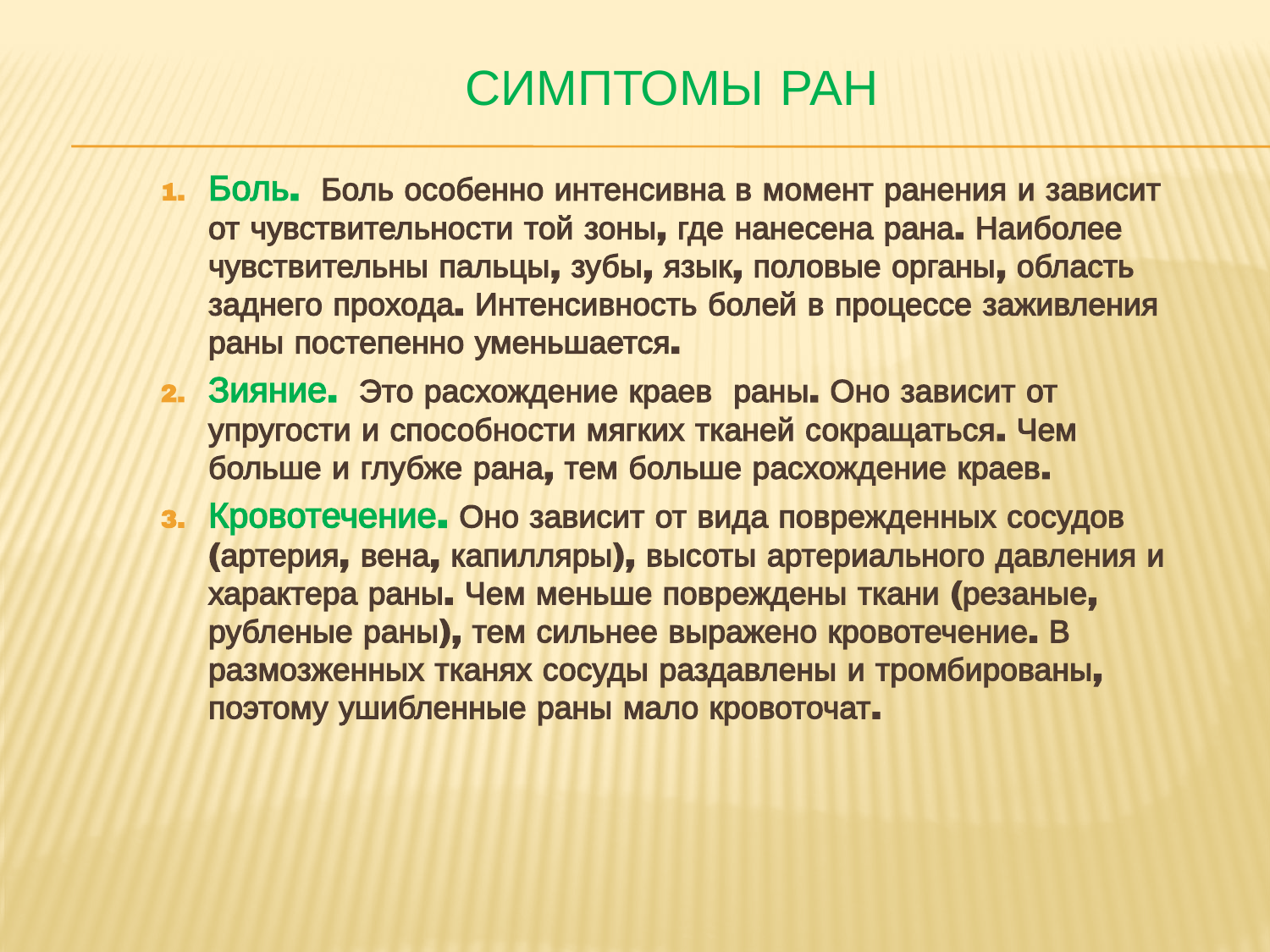

# Симптомы ран
Боль.  Боль особенно интенсивна в момент ранения и зависит от чувствительности той зоны, где нанесена рана. Наиболее чувствительны пальцы, зубы, язык, половые органы, область заднего прохода. Интенсивность болей в процессе заживления раны постепенно уменьшается.
Зияние.  Это расхождение краев  раны. Оно зависит от упругости и способности мягких тканей сокращаться. Чем больше и глубже рана, тем больше расхождение краев.
Кровотечение. Оно зависит от вида поврежденных сосудов (артерия, вена, капилляры), высоты артериального давления и характера раны. Чем меньше повреждены ткани (резаные, рубленые раны), тем сильнее выражено кровотечение. В размозженных тканях сосуды раздавлены и тромбированы, поэтому ушибленные раны мало кровоточат.